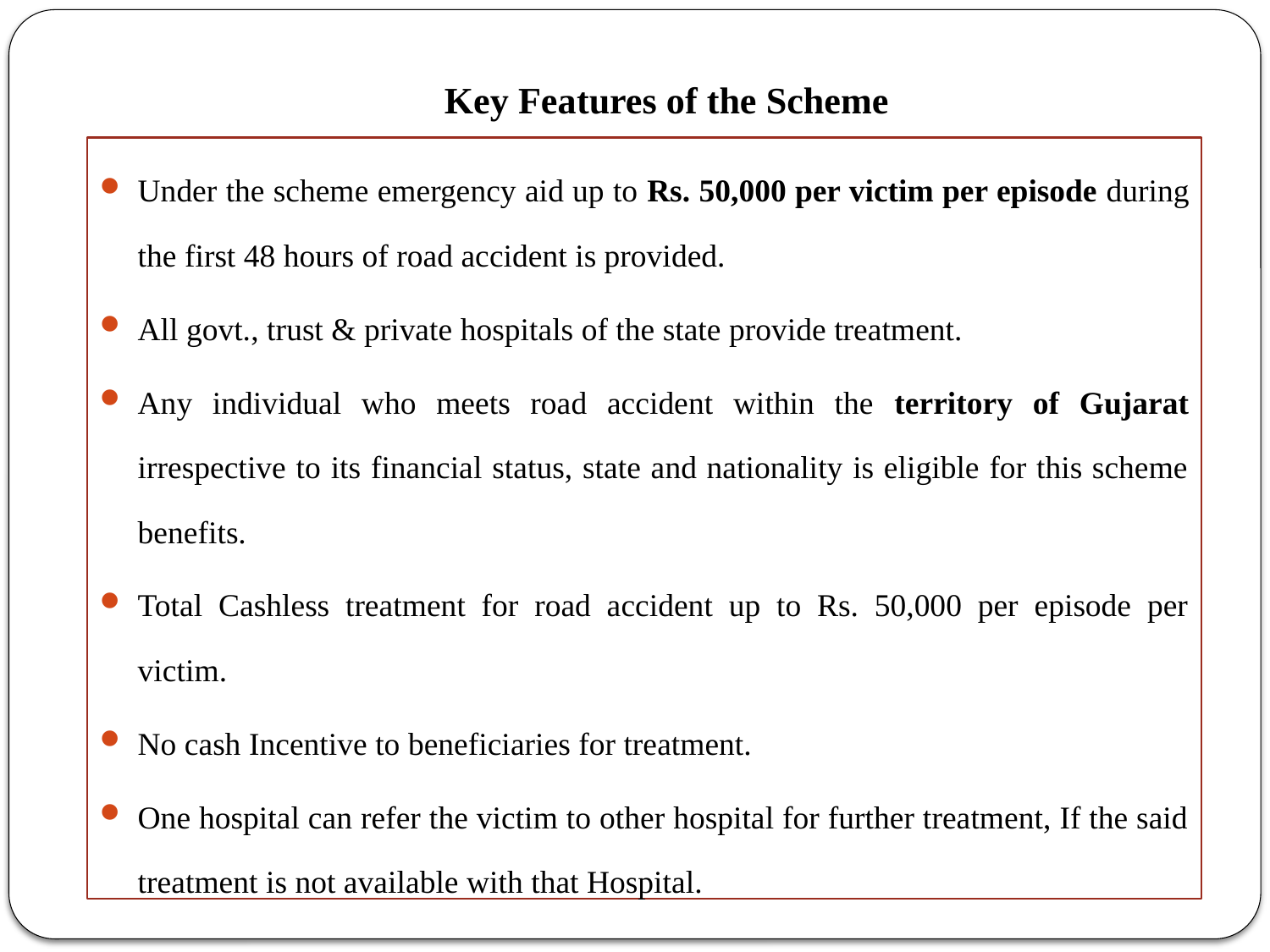

# Key Features of the Scheme
Under the scheme emergency aid up to Rs. 50,000 per victim per episode during the first 48 hours of road accident is provided.
All govt., trust & private hospitals of the state provide treatment.
Any individual who meets road accident within the territory of Gujarat irrespective to its financial status, state and nationality is eligible for this scheme benefits.
Total Cashless treatment for road accident up to Rs. 50,000 per episode per victim.
No cash Incentive to beneficiaries for treatment.
One hospital can refer the victim to other hospital for further treatment, If the said treatment is not available with that Hospital.